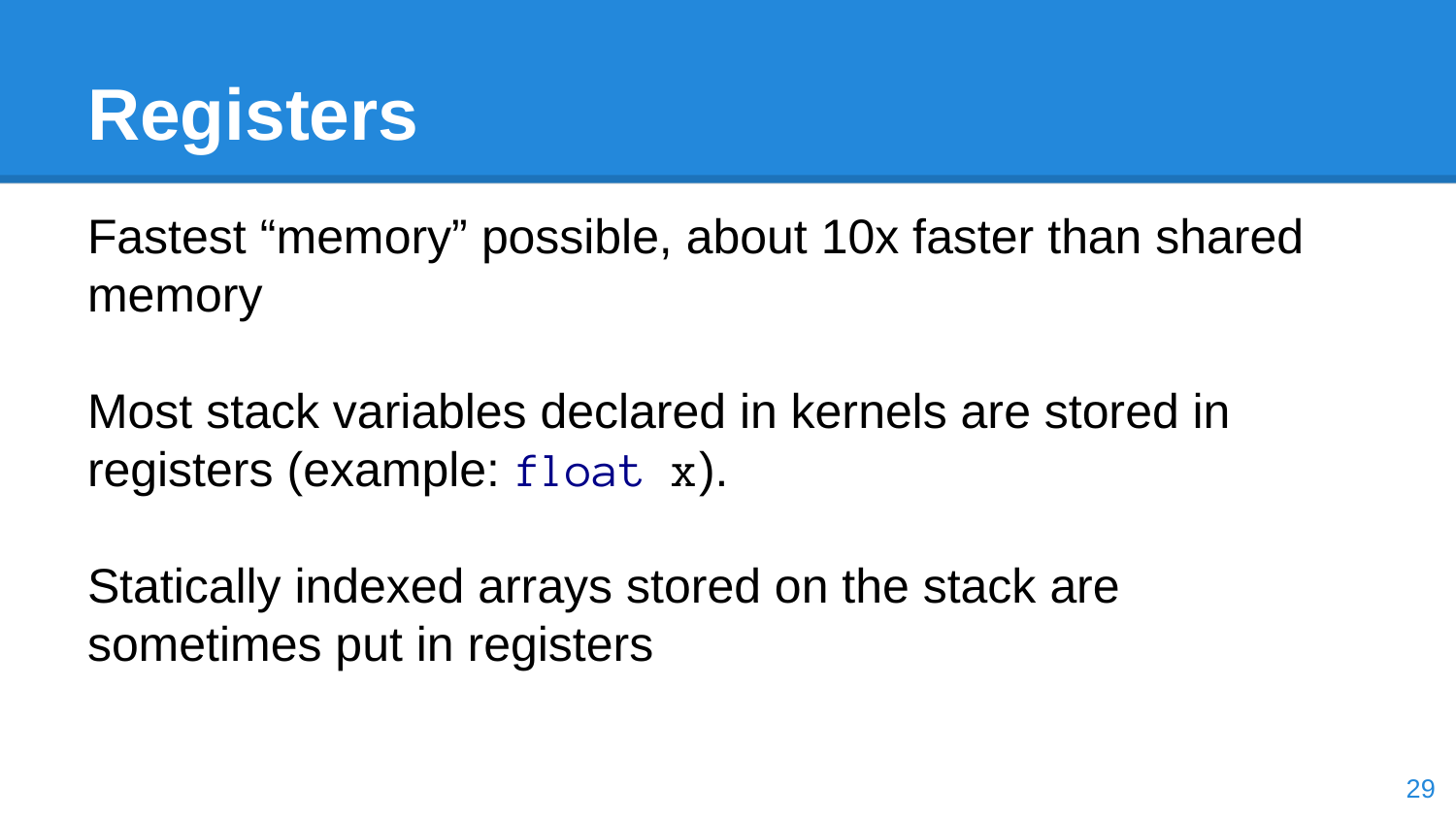

# Registers
Fastest “memory” possible, about 10x faster than shared memory

Most stack variables declared in kernels are stored in registers (example: float x).

Statically indexed arrays stored on the stack are sometimes put in registers
29